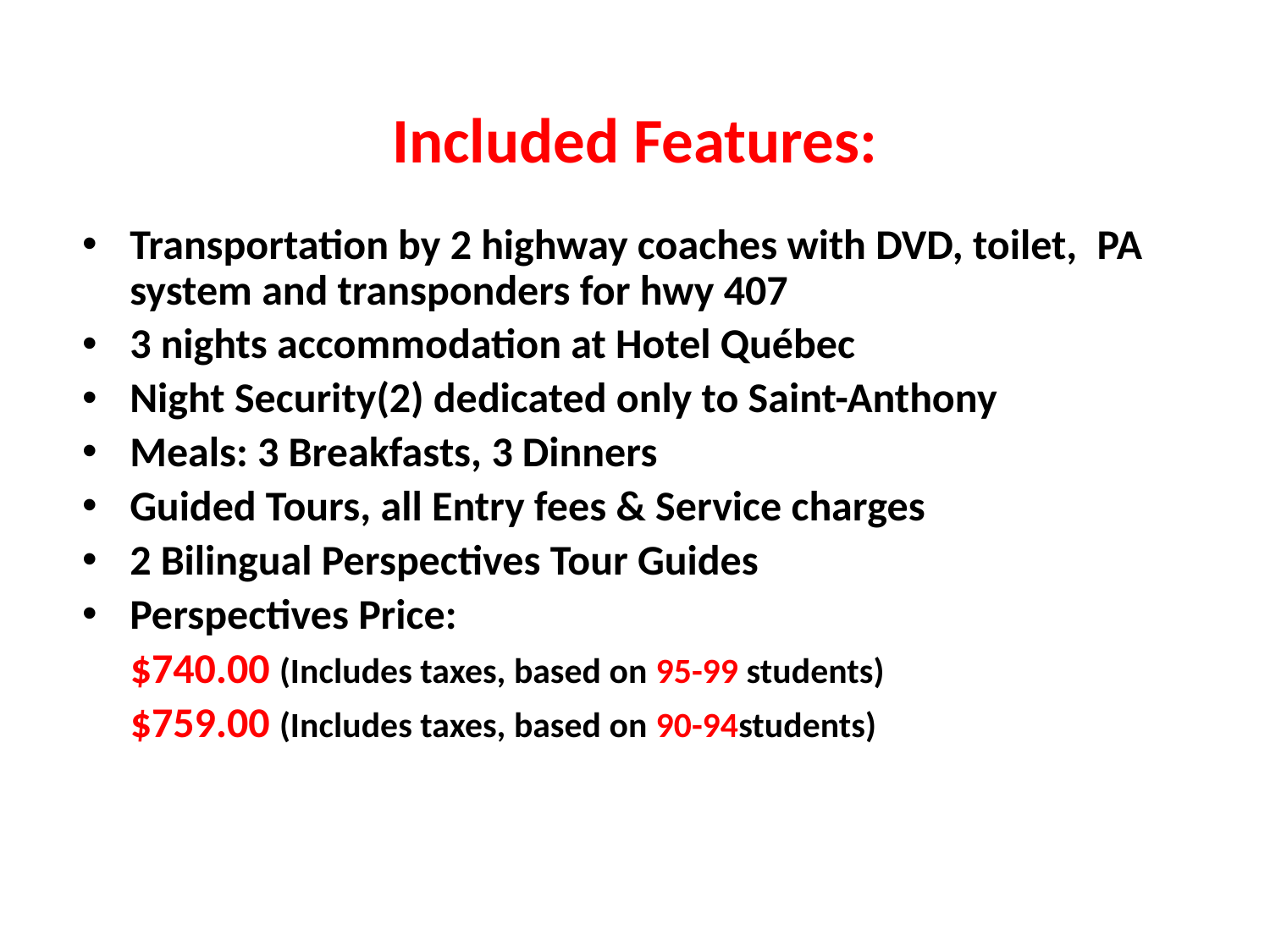

# Included Features:
Transportation by 2 highway coaches with DVD, toilet,  PA system and transponders for hwy 407
3 nights accommodation at Hotel Québec
Night Security(2) dedicated only to Saint-Anthony
Meals: 3 Breakfasts, 3 Dinners
Guided Tours, all Entry fees & Service charges
2 Bilingual Perspectives Tour Guides
Perspectives Price:
      $740.00 (Includes taxes, based on 95-99 students)
      $759.00 (Includes taxes, based on 90-94students)